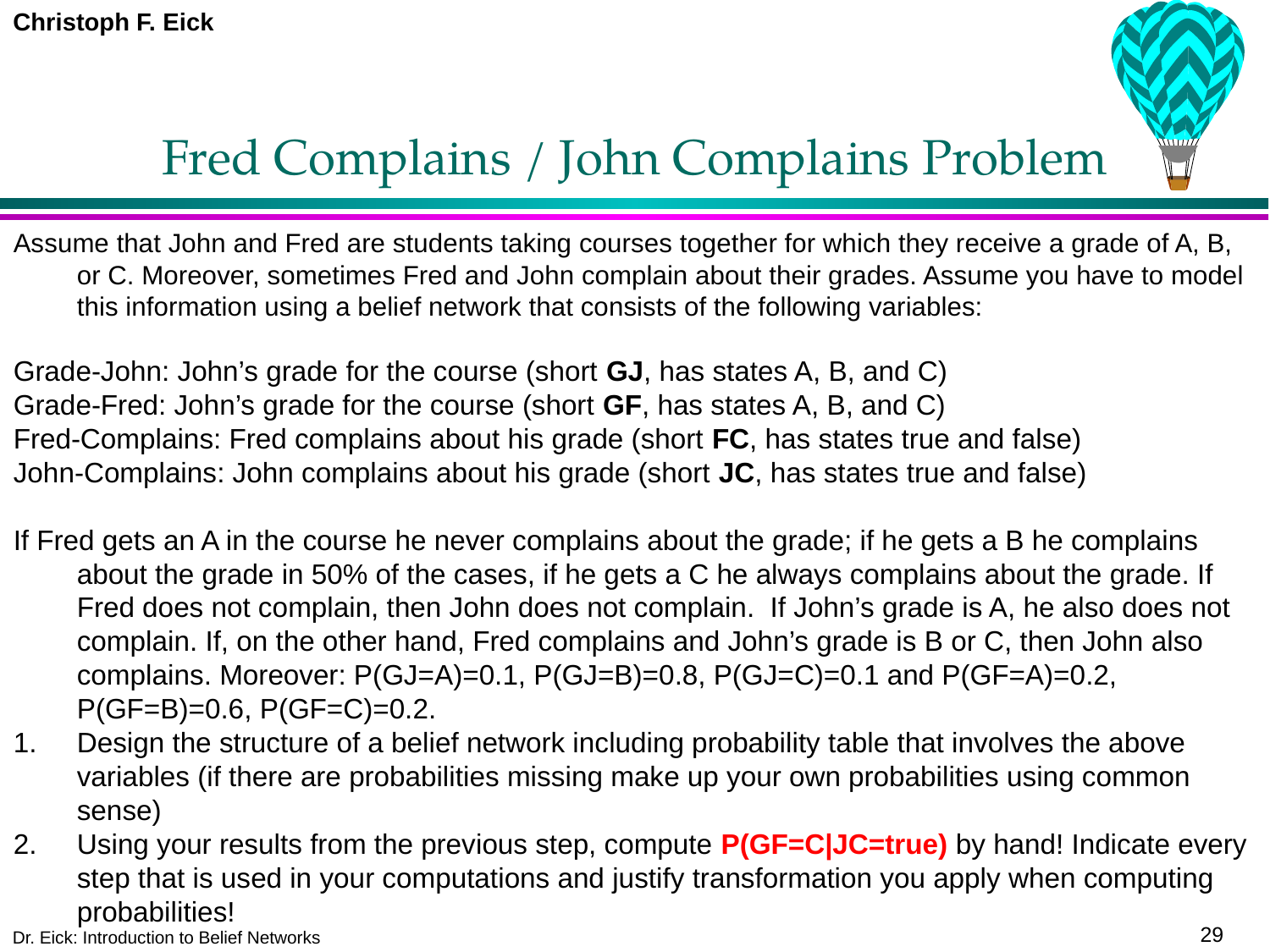

# Fred Complains / John Complains Problem
Assume that John and Fred are students taking courses together for which they receive a grade of A, B, or C. Moreover, sometimes Fred and John complain about their grades. Assume you have to model this information using a belief network that consists of the following variables:

Grade-John: John’s grade for the course (short GJ, has states A, B, and C)
Grade-Fred: John’s grade for the course (short GF, has states A, B, and C)
Fred-Complains: Fred complains about his grade (short FC, has states true and false)
John-Complains: John complains about his grade (short JC, has states true and false)

If Fred gets an A in the course he never complains about the grade; if he gets a B he complains about the grade in 50% of the cases, if he gets a C he always complains about the grade. If Fred does not complain, then John does not complain.  If John’s grade is A, he also does not complain. If, on the other hand, Fred complains and John’s grade is B or C, then John also complains. Moreover: P(GJ=A)=0.1, P(GJ=B)=0.8, P(GJ=C)=0.1 and P(GF=A)=0.2, P(GF=B)=0.6, P(GF=C)=0.2.
Design the structure of a belief network including probability table that involves the above variables (if there are probabilities missing make up your own probabilities using common sense)
Using your results from the previous step, compute P(GF=C|JC=true) by hand! Indicate every step that is used in your computations and justify transformation you apply when computing probabilities!